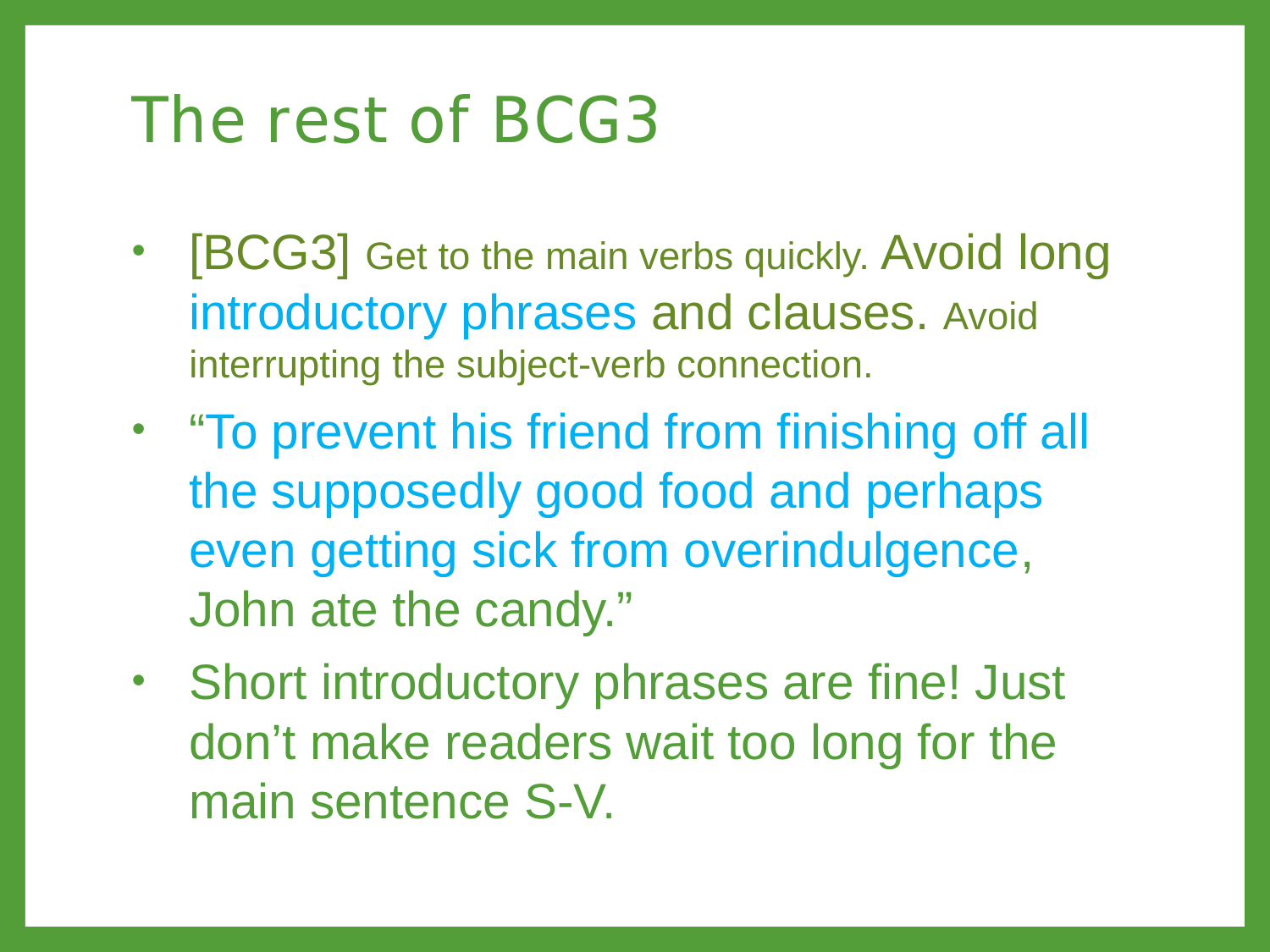

# The rest of BCG3
[BCG3] Get to the main verbs quickly. Avoid long introductory phrases and clauses. Avoid interrupting the subject-verb connection.
“To prevent his friend from finishing off all the supposedly good food and perhaps even getting sick from overindulgence, John ate the candy.”
Short introductory phrases are fine! Just don’t make readers wait too long for the main sentence S-V.